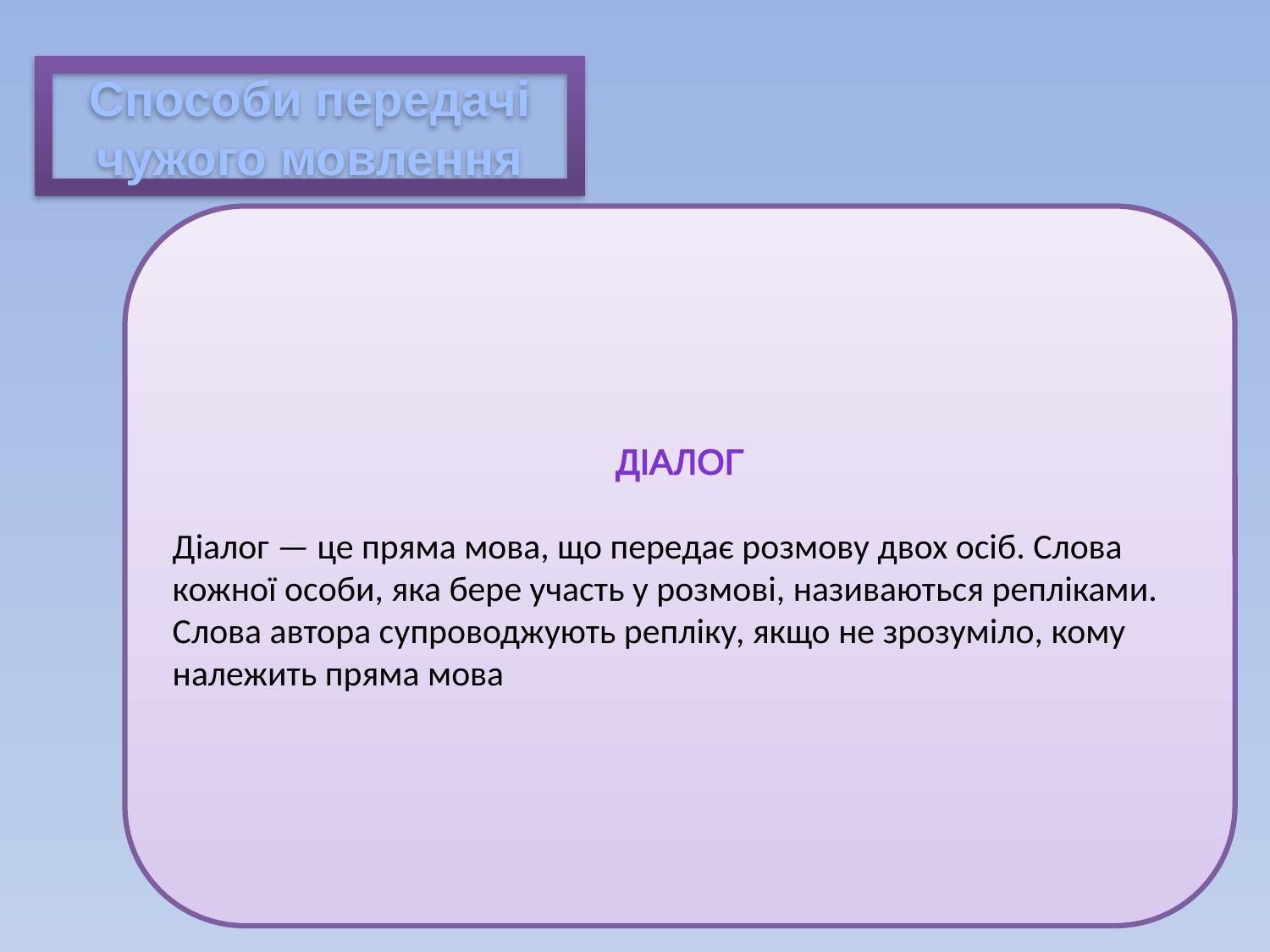

Способи передачі чужого мовлення
діалог

Діалог — це пряма мова, що передає розмову двох осіб. Слова кожної особи, яка бере участь у розмові, називаються репліками. Слова автора супроводжують репліку, якщо не зрозуміло, кому належить пряма мова